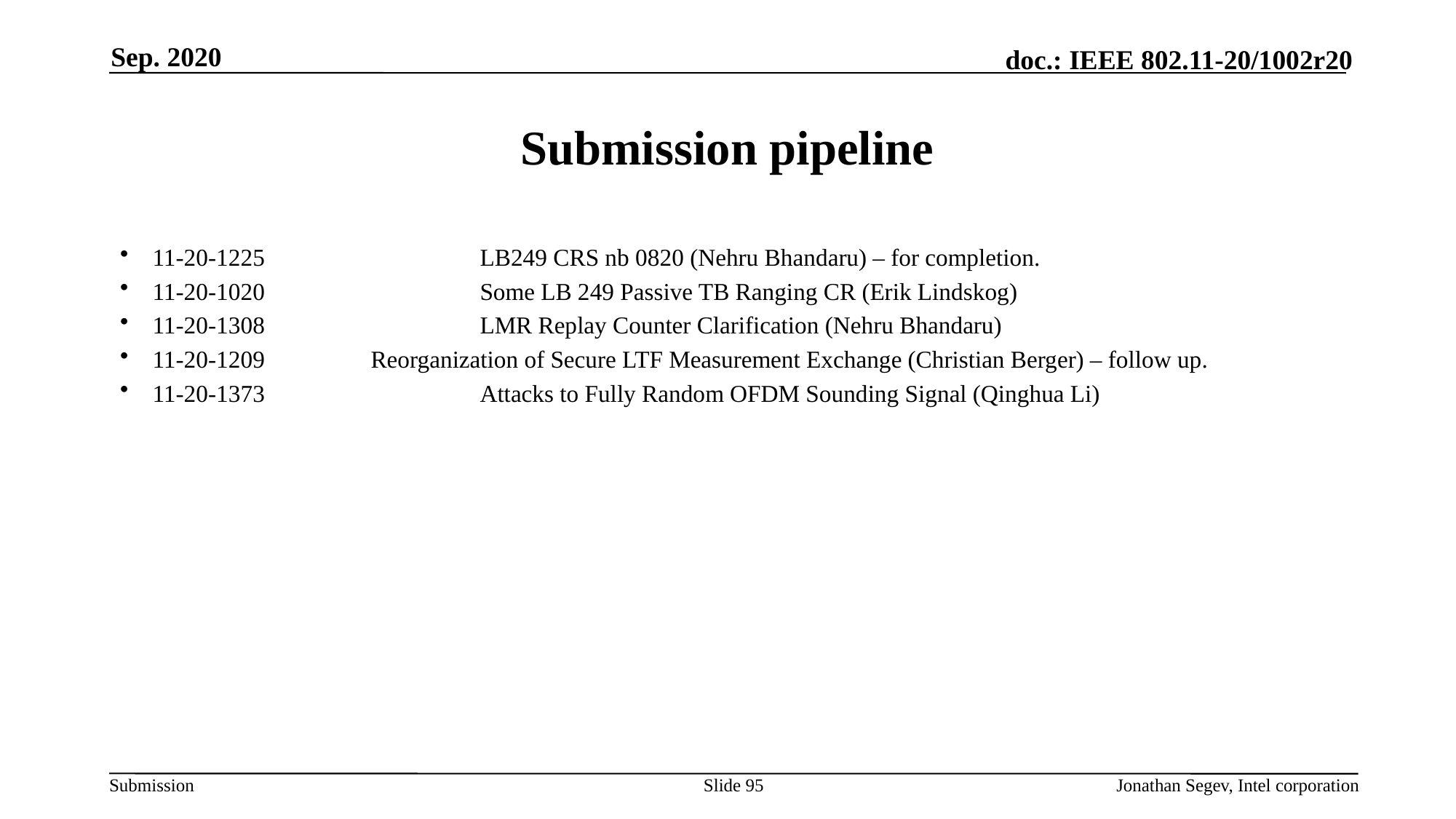

Sep. 2020
# Submission pipeline
11-20-1225		LB249 CRS nb 0820 (Nehru Bhandaru) – for completion.
11-20-1020 		Some LB 249 Passive TB Ranging CR (Erik Lindskog)
11-20-1308		LMR Replay Counter Clarification (Nehru Bhandaru)
11-20-1209          	Reorganization of Secure LTF Measurement Exchange (Christian Berger) – follow up.
11-20-1373		Attacks to Fully Random OFDM Sounding Signal (Qinghua Li)

Slide 95
Jonathan Segev, Intel corporation